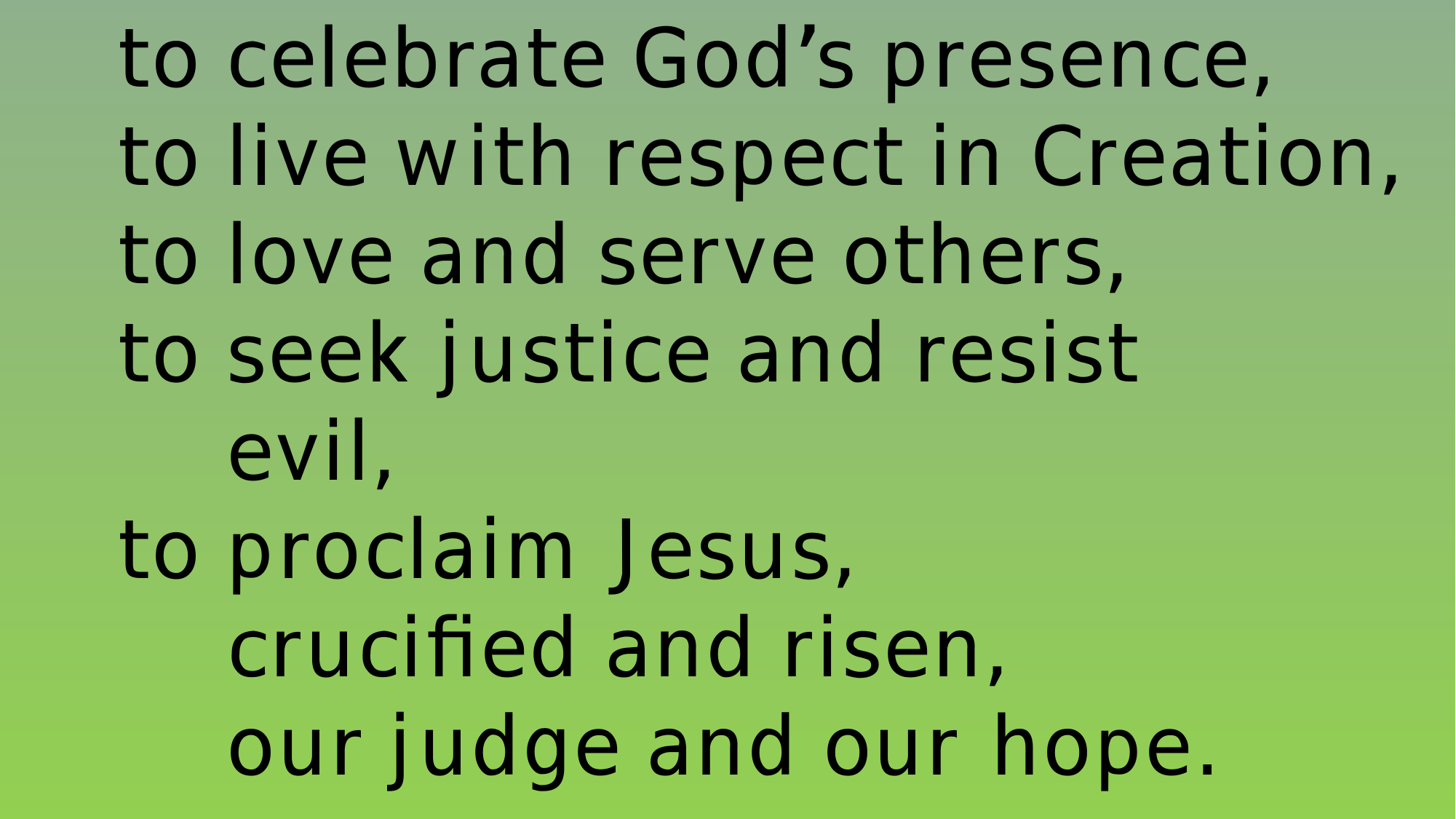

to celebrate God’s presence,
	to live with respect in Creation,
	to love and serve others,
	to seek justice and resist 					evil,
	to proclaim Jesus,
		crucified and risen,
		our judge and our 	hope.